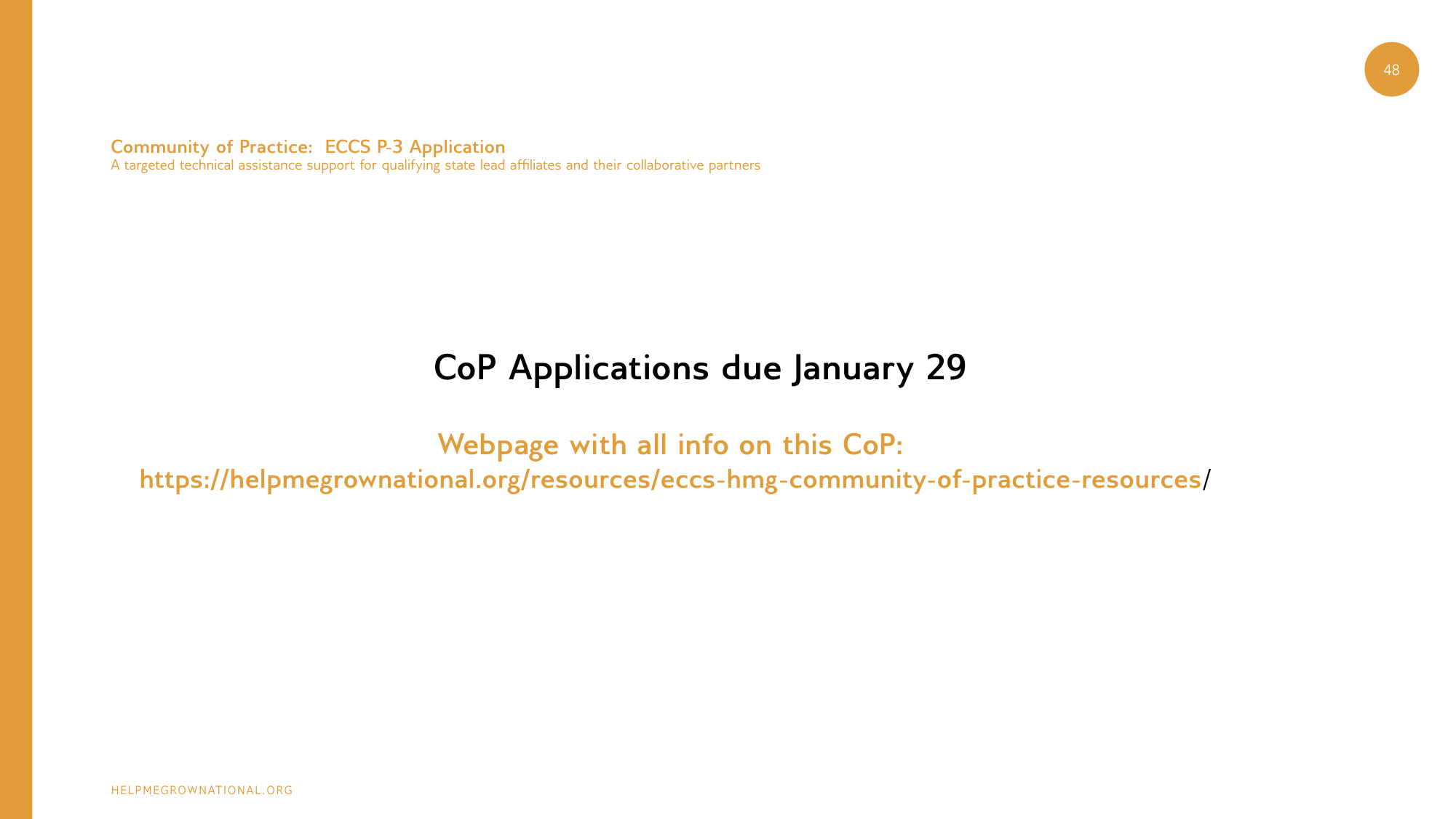

48
# Community of Practice:  ECCS P-3 Application A targeted technical assistance support for qualifying state lead affiliates and their collaborative partners
CoP Applications due January 29

Webpage with all info on this CoP:
https://helpmegrownational.org/resources/eccs-hmg-community-of-practice-resources/